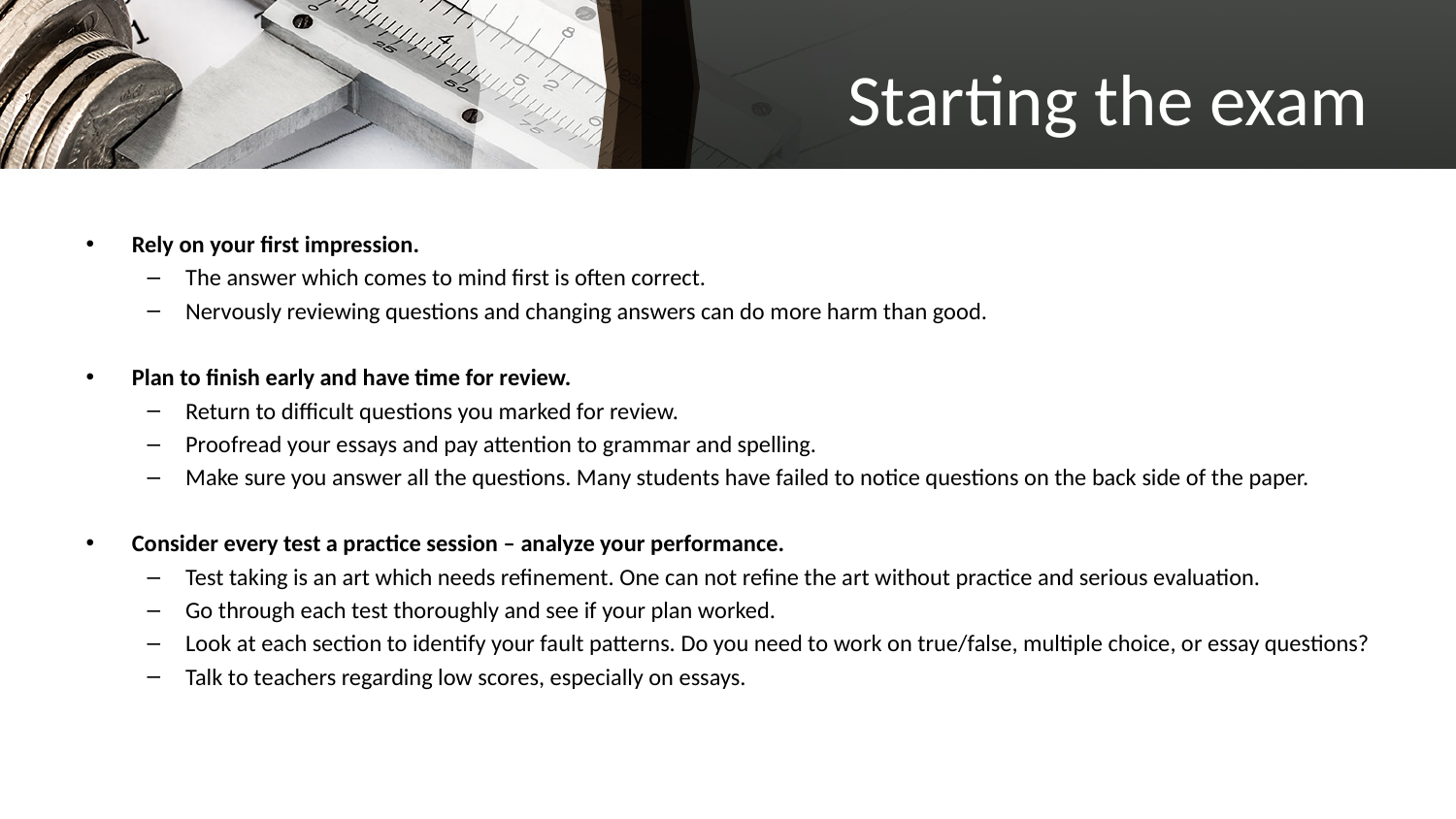

# Starting the exam
Rely on your first impression.
The answer which comes to mind first is often correct.
Nervously reviewing questions and changing answers can do more harm than good.

Plan to finish early and have time for review.
Return to difficult questions you marked for review.
Proofread your essays and pay attention to grammar and spelling.
Make sure you answer all the questions. Many students have failed to notice questions on the back side of the paper.

Consider every test a practice session – analyze your performance.
Test taking is an art which needs refinement. One can not refine the art without practice and serious evaluation.
Go through each test thoroughly and see if your plan worked.
Look at each section to identify your fault patterns. Do you need to work on true/false, multiple choice, or essay questions?
Talk to teachers regarding low scores, especially on essays.